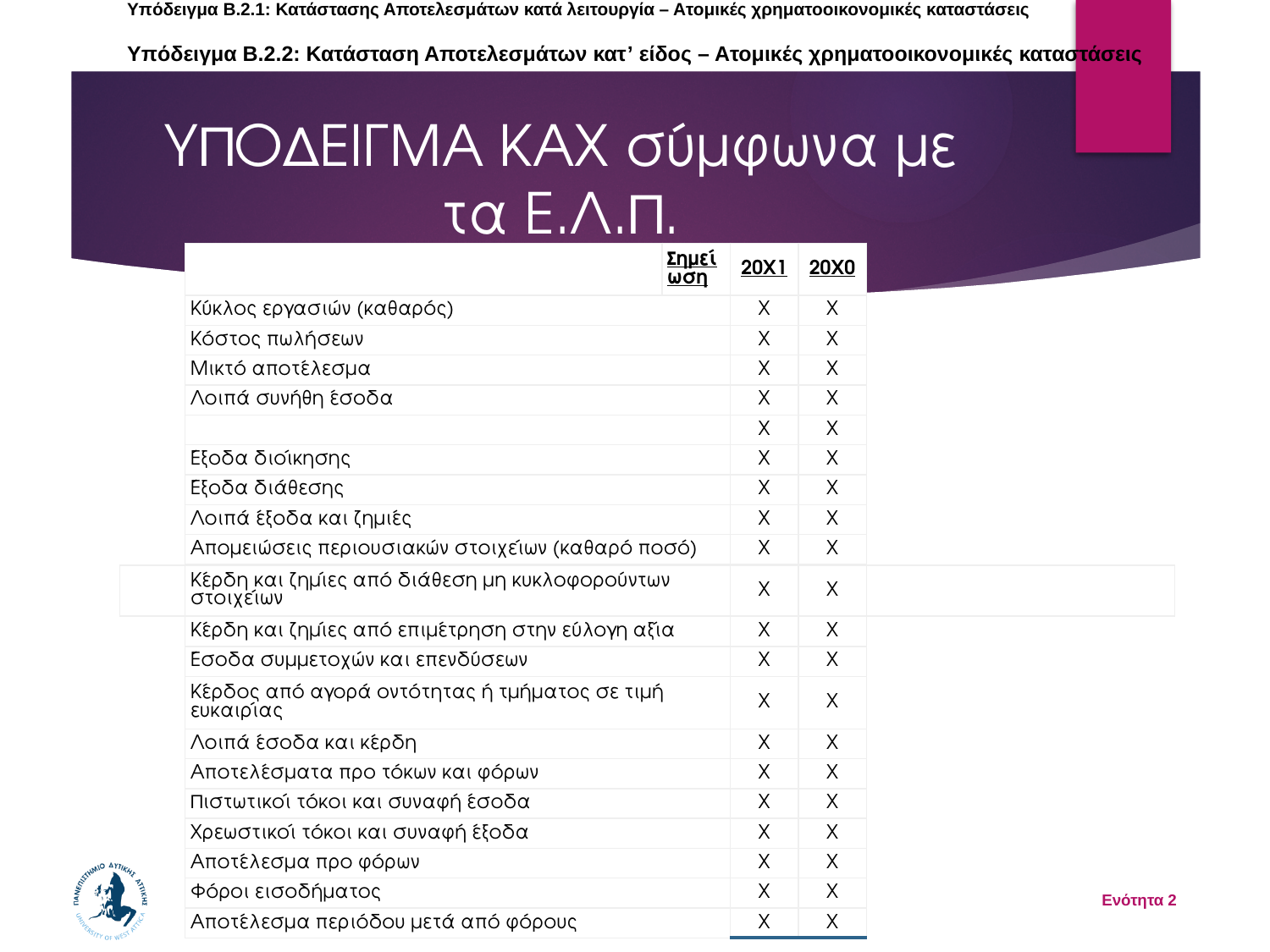

Υπόδειγμα Β.2.1: Κατάστασης Αποτελεσμάτων κατά λειτουργία – Ατομικές χρηματοοικονομικές καταστάσεις

Υπόδειγμα Β.2.2: Κατάσταση Αποτελεσμάτων κατ’ είδος – Ατομικές χρηματοοικονομικές καταστάσεις
# ΥΠΟΔΕΙΓΜΑ ΚΑΧ σύμφωνα με τα Ε.Λ.Π.
|  | Σημείωση | 20Χ1 | 20Χ0 |
| --- | --- | --- | --- |
| Κύκλος εργασιών (καθαρός) |  | Χ | Χ |
| Κόστος πωλήσεων |  | X | X |
| Μικτό αποτέλεσμα |  | Χ | Χ |
| Λοιπά συνήθη έσοδα |  | X | X |
|  |  | Χ | Χ |
| Έξοδα διοίκησης |  | Χ | Χ |
| Έξοδα διάθεσης |  | Χ | Χ |
| Λοιπά έξοδα και ζημιές |  | Χ | Χ |
| Απομειώσεις περιουσιακών στοιχείων (καθαρό ποσό) |  | Χ | Χ |
| Κέρδη και ζημίες από διάθεση μη κυκλοφορούντων στοιχείων |  | Χ | Χ |
| Κέρδη και ζημίες από επιμέτρηση στην εύλογη αξία |  | Χ | Χ |
| Έσοδα συμμετοχών και επενδύσεων |  | Χ | Χ |
| Κέρδος από αγορά οντότητας ή τμήματος σε τιμή ευκαιρίας |  | Χ | Χ |
| Λοιπά έσοδα και κέρδη |  | X | X |
| Αποτελέσματα προ τόκων και φόρων |  | Χ | Χ |
| Πιστωτικοί τόκοι και συναφή έσοδα |  | Χ | Χ |
| Χρεωστικοί τόκοι και συναφή έξοδα |  | X | X |
| Αποτέλεσμα προ φόρων |  | Χ | Χ |
| Φόροι εισοδήματος |  | X | X |
| Αποτέλεσμα περιόδου μετά από φόρους |  | X | X |
|  |
| --- |
94
Ενότητα 2